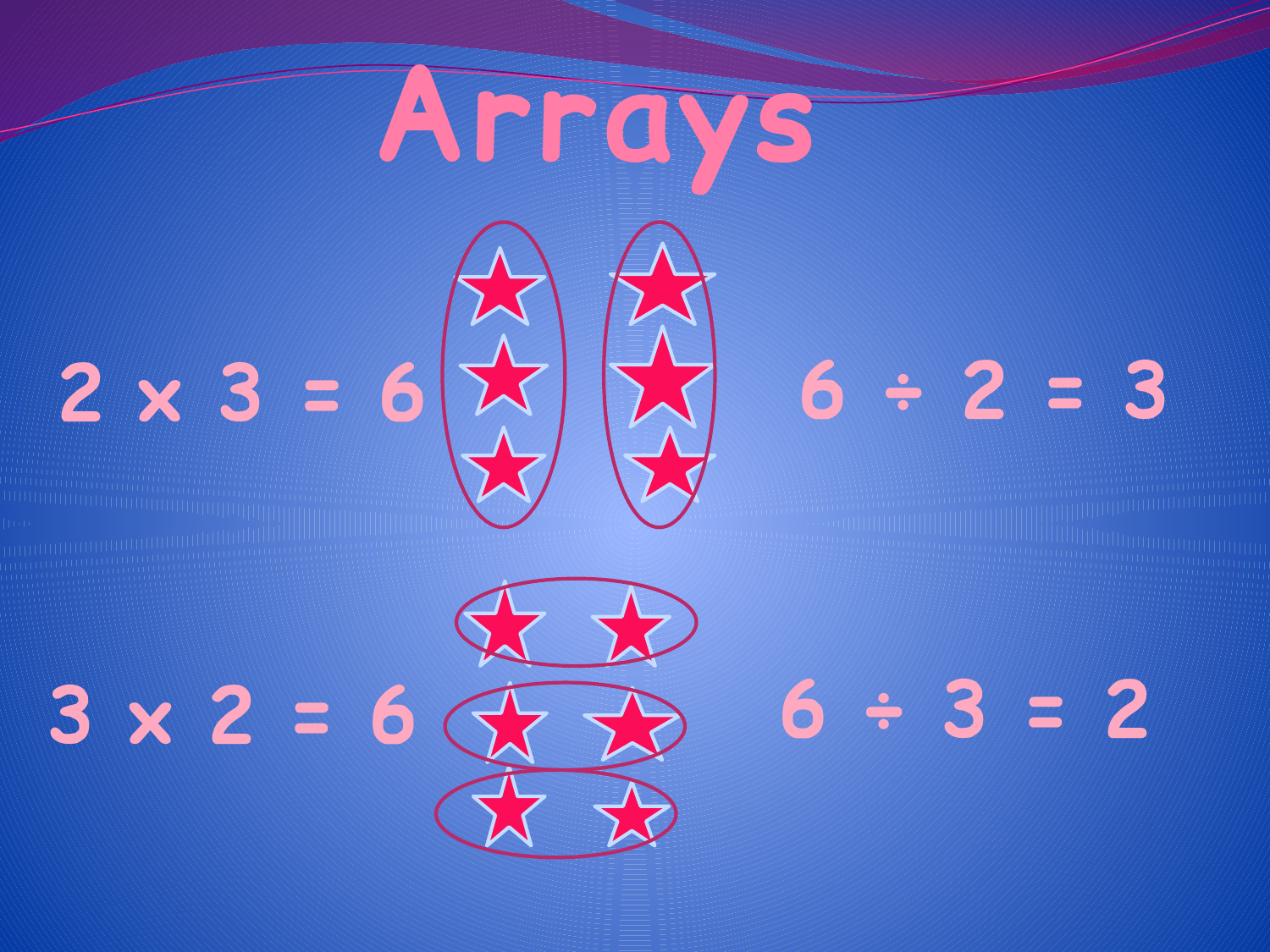

Arrays

6 ÷ 2 = 3

2 x 3 = 6

6 ÷ 3 = 2
3 x 2 = 6